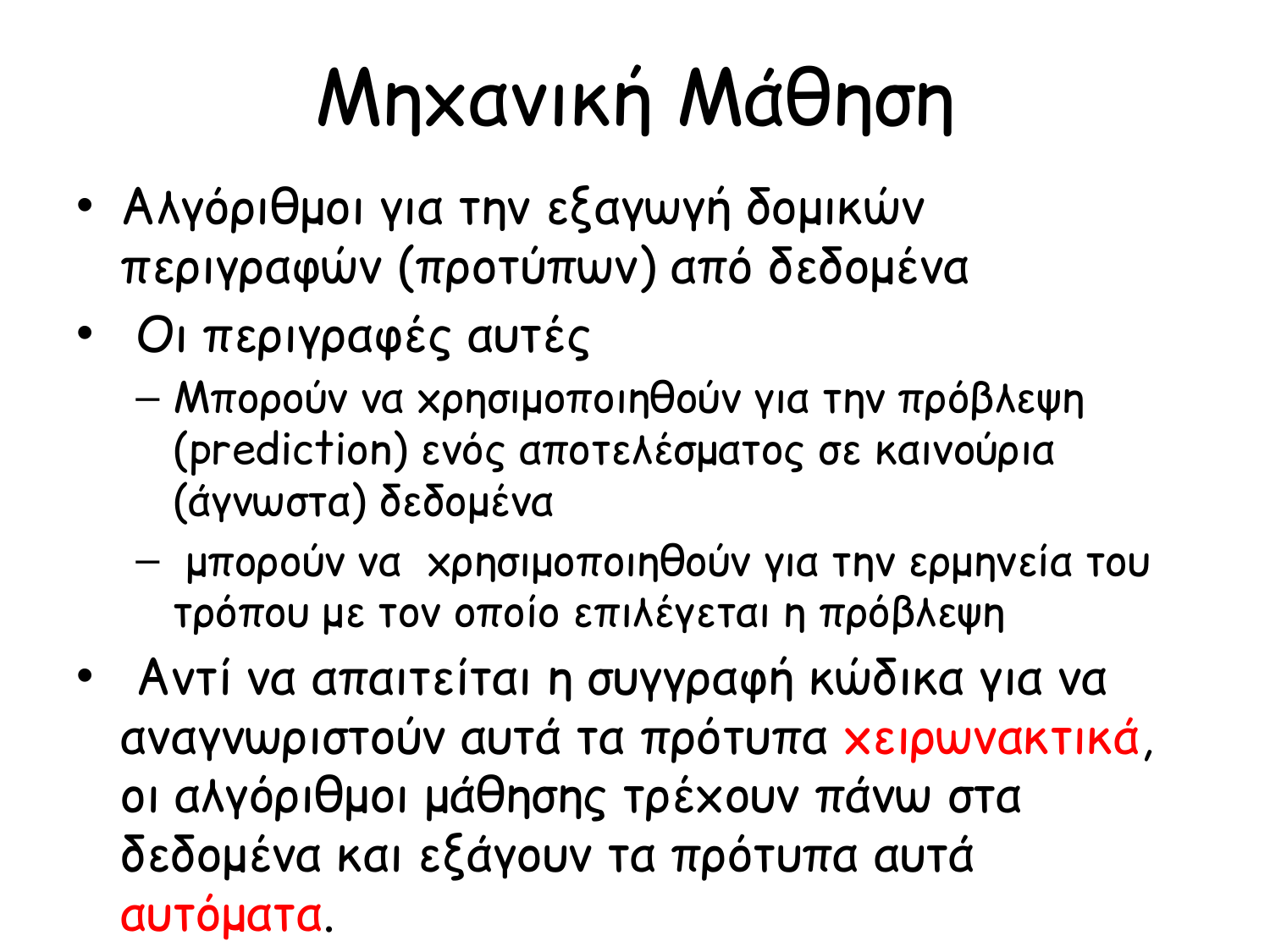

# Μηχανική Μάθηση
Αλγόριθμοι για την εξαγωγή δομικών περιγραφών (προτύπων) από δεδομένα
 Οι περιγραφές αυτές
Μπορούν να χρησιμοποιηθούν για την πρόβλεψη (prediction) ενός αποτελέσματος σε καινούρια (άγνωστα) δεδομένα
 μπορούν να  χρησιμοποιηθούν για την ερμηνεία του τρόπου με τον οποίο επιλέγεται η πρόβλεψη
 Αντί να απαιτείται η συγγραφή κώδικα για να αναγνωριστούν αυτά τα πρότυπα χειρωνακτικά, οι αλγόριθμοι μάθησης τρέχουν πάνω στα δεδομένα και εξάγουν τα πρότυπα αυτά αυτόματα.